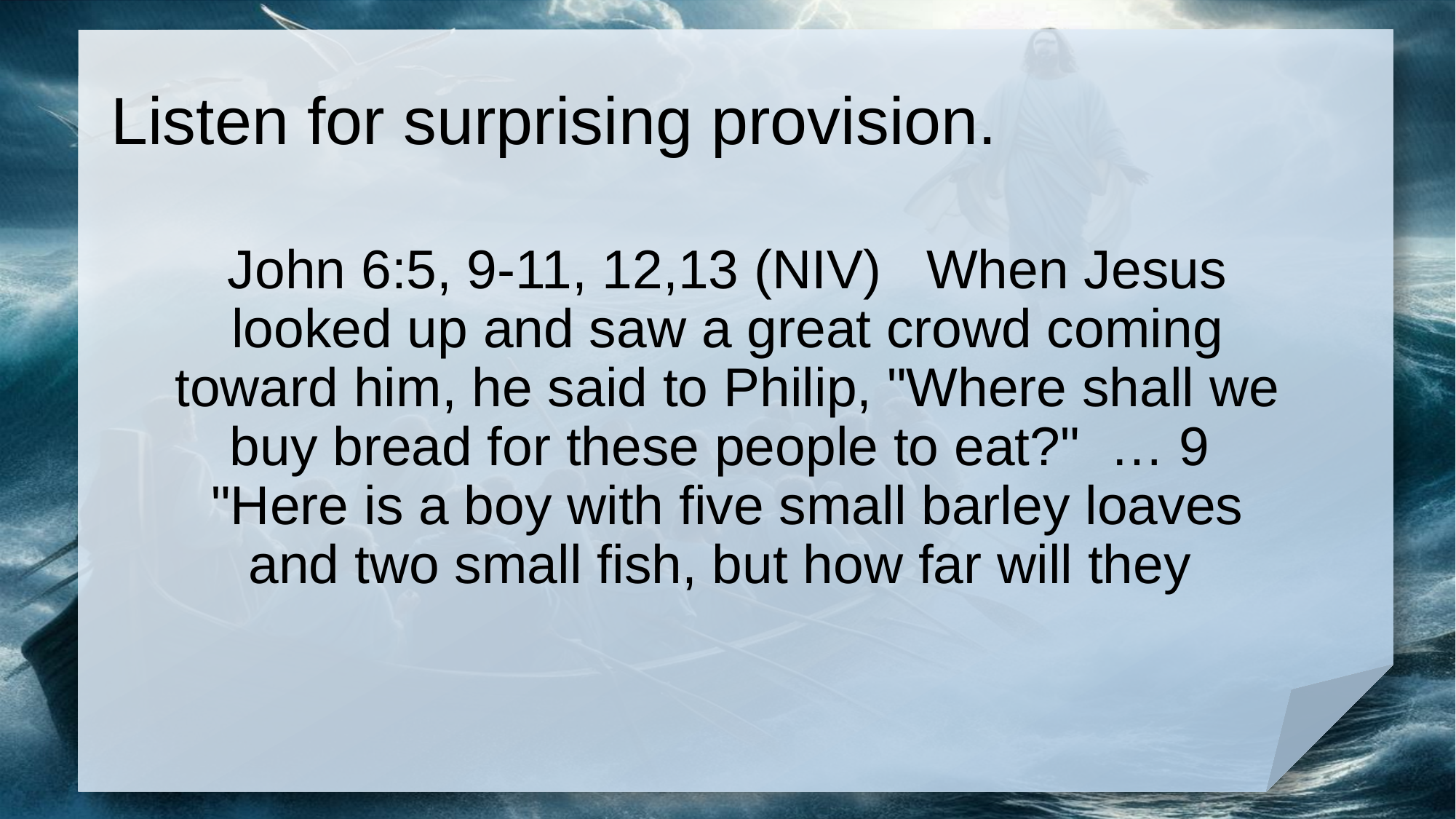

# Listen for surprising provision.
John 6:5, 9-11, 12,13 (NIV)   When Jesus looked up and saw a great crowd coming toward him, he said to Philip, "Where shall we buy bread for these people to eat?"  … 9  "Here is a boy with five small barley loaves and two small fish, but how far will they